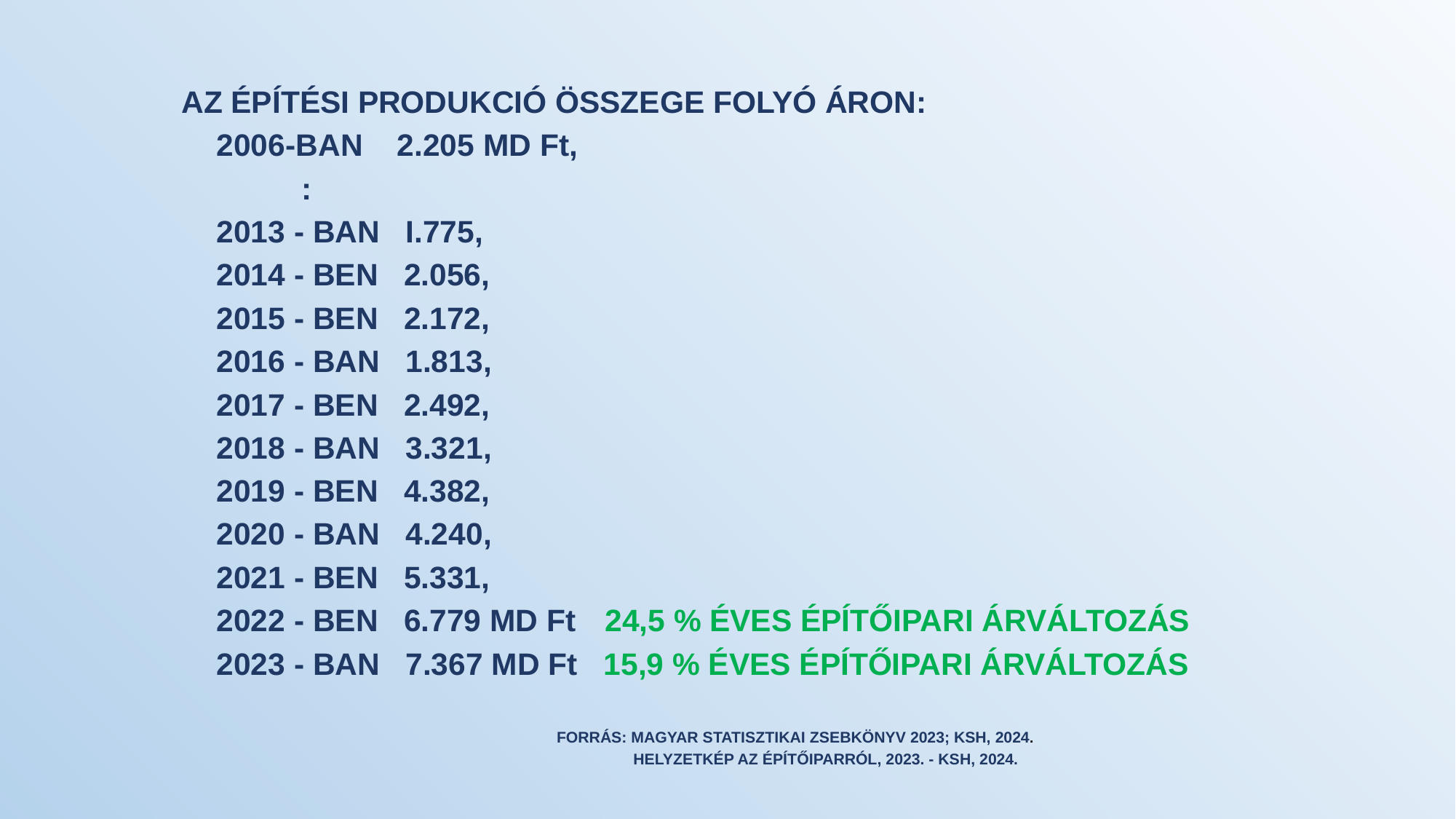

AZ ÉPÍTÉSI PRODUKCIÓ ÖSSZEGE FOLYÓ ÁRON:
			2006-BAN    2.205 MD Ft,
			          :
			2013 - BAN   I.775,
			2014 - BEN   2.056,
			2015 - BEN   2.172,
			2016 - BAN   1.813,
			2017 - BEN   2.492,
			2018 - BAN   3.321,
			2019 - BEN   4.382,
			2020 - BAN   4.240,
			2021 - BEN   5.331,
			2022 - BEN   6.779 MD Ft   24,5 % ÉVES ÉPÍTŐIPARI ÁRVÁLTOZÁS
			2023 - BAN   7.367 MD Ft   15,9 % ÉVES ÉPÍTŐIPARI ÁRVÁLTOZÁS

						FORRÁS: MAGYAR STATISZTIKAI ZSEBKÖNYV 2023; KSH, 2024.
						             HELYZETKÉP AZ ÉPÍTŐIPARRÓL, 2023. - KSH, 2024.